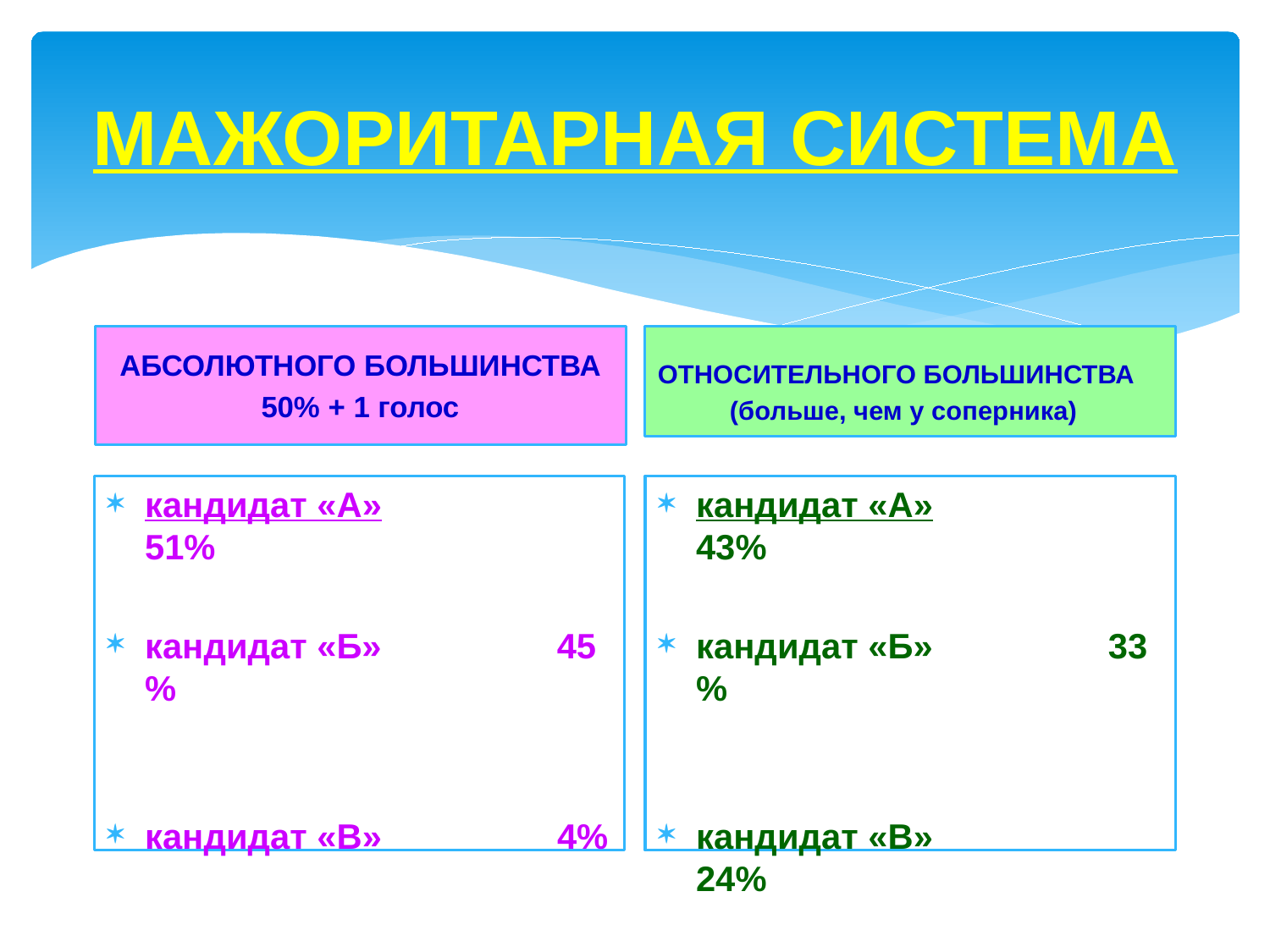

# МАЖОРИТАРНАЯ СИСТЕМА
АБСОЛЮТНОГО БОЛЬШИНСТВА
50% + 1 голос

ОТНОСИТЕЛЬНОГО БОЛЬШИНСТВА
          (больше, чем у соперника)

кандидат «А»                  51%

кандидат «Б»                  45 %

кандидат «В»                  4%
кандидат «А»                  43%

кандидат «Б»                  33 %

кандидат «В»                  24%